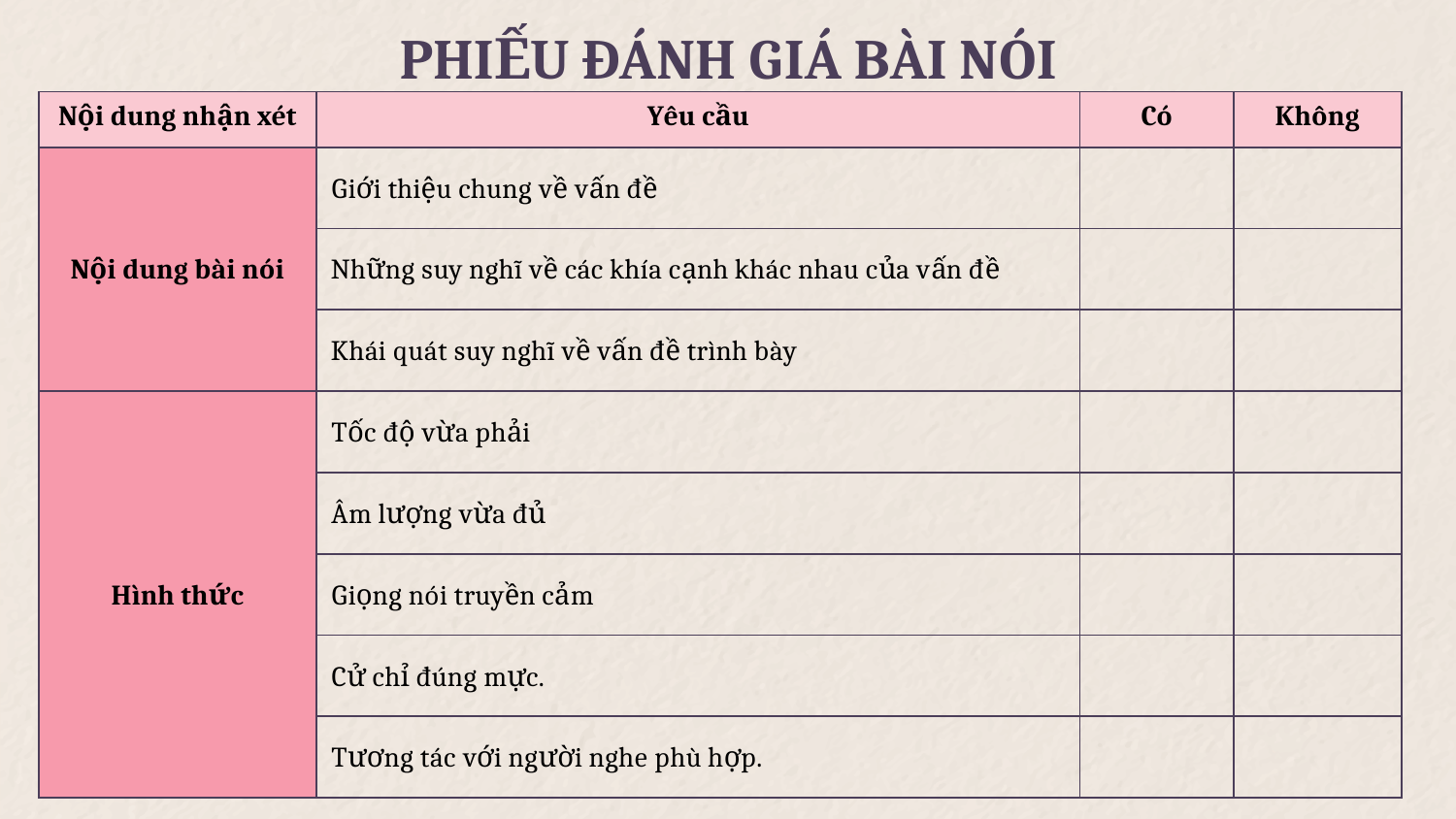

# PHIẾU ĐÁNH GIÁ BÀI NÓI
| Nội dung nhận xét | Yêu cầu | Có | Không |
| --- | --- | --- | --- |
| Nội dung bài nói | Giới thiệu chung về vấn đề |  |  |
|  | Những suy nghĩ về các khía cạnh khác nhau của vấn đề |  |  |
|  | Khái quát suy nghĩ về vấn đề trình bày |  |  |
| Hình thức | Tốc độ vừa phải |  |  |
|  | Âm lượng vừa đủ |  |  |
|  | Giọng nói truyền cảm |  |  |
|  | Cử chỉ đúng mực. |  |  |
|  | Tương tác với người nghe phù hợp. |  |  |